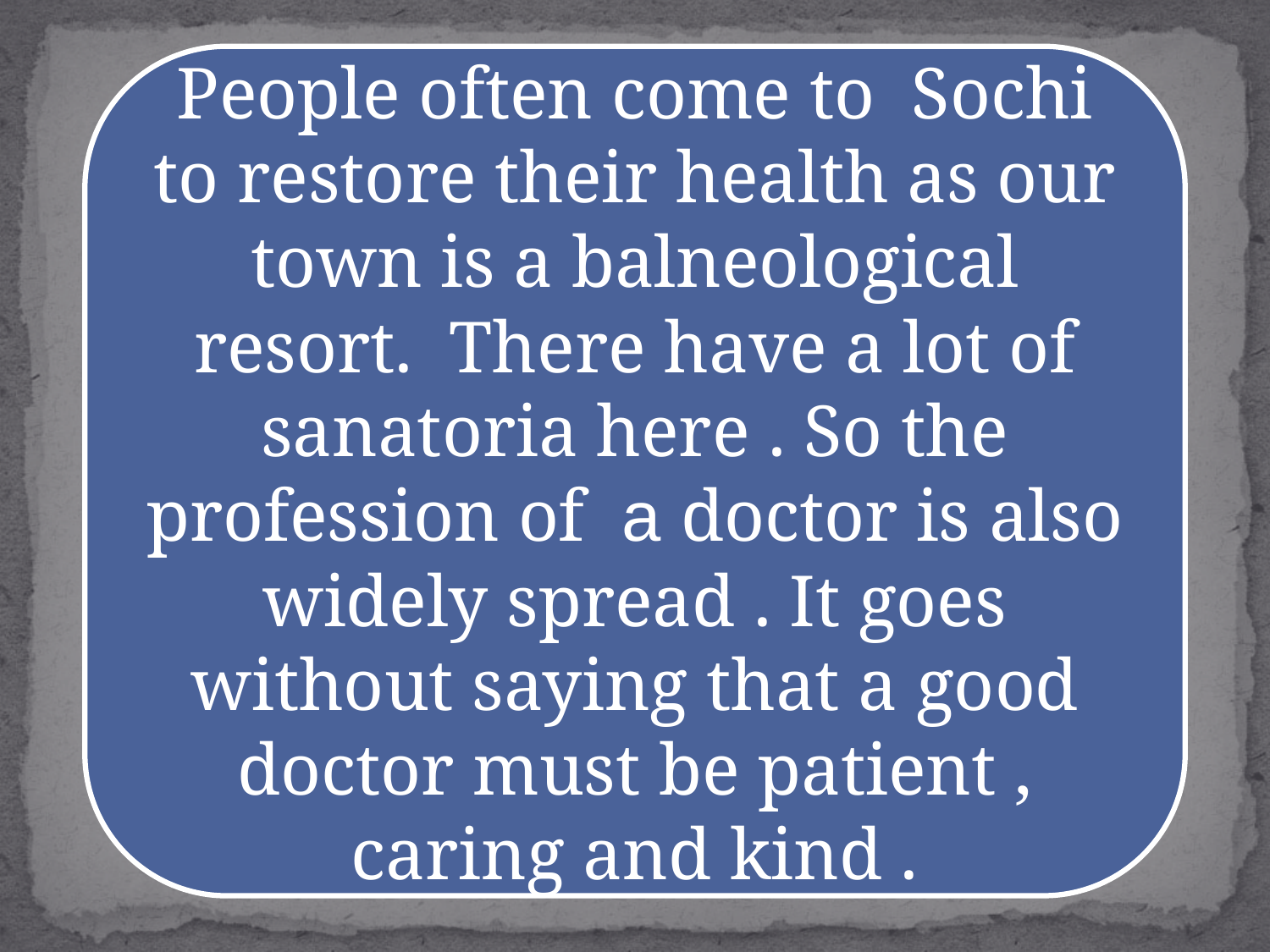

People often come to  Sochi to restore their health as our town is a balneological resort.  There have a lot of sanatoria here . So the profession of  a doctor is also widely spread . It goes without saying that a good doctor must be patient , caring and kind .